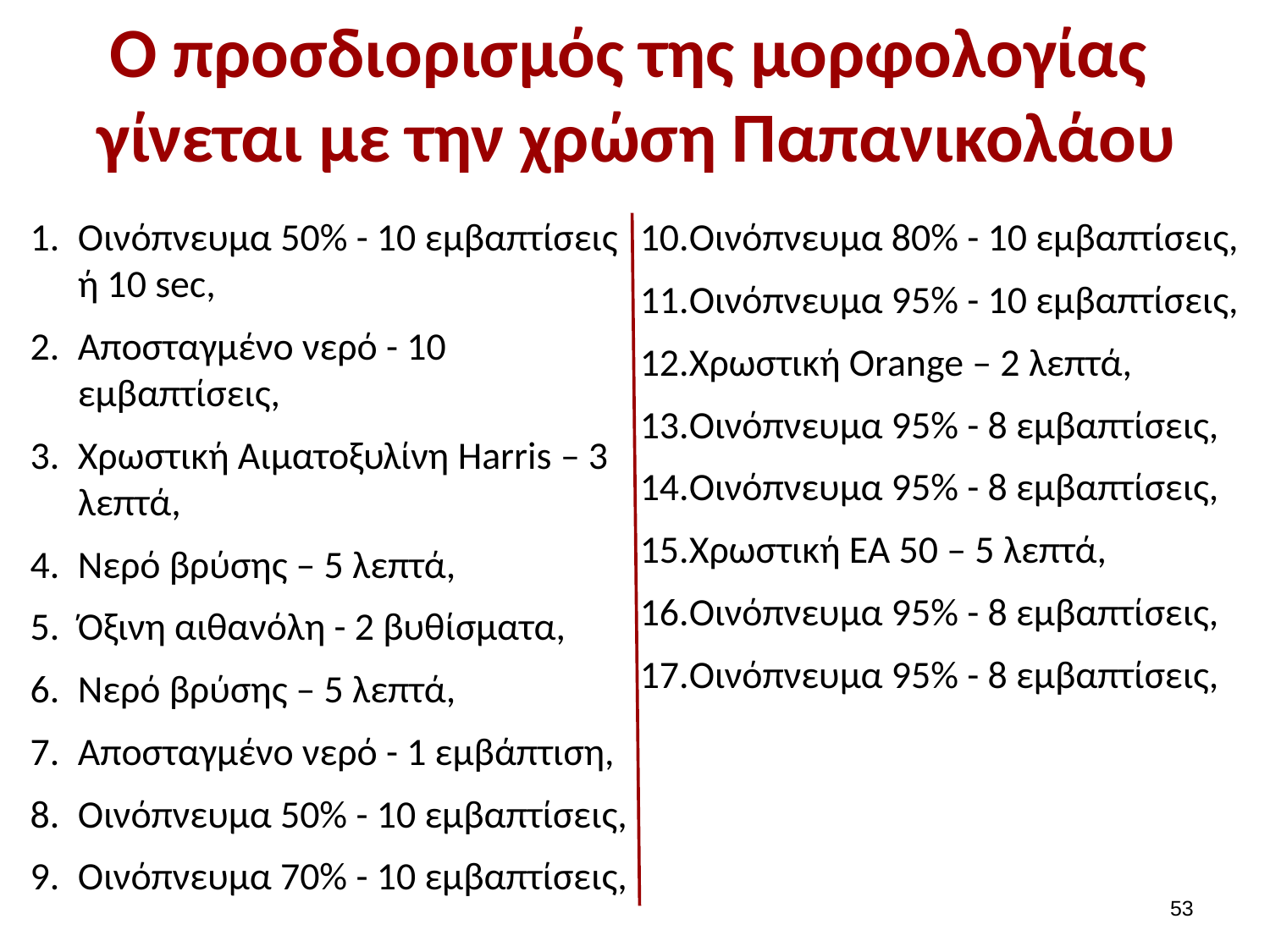

# Ο προσδιορισμός της μορφολογίας γίνεται με την χρώση Παπανικολάου
Οινόπνευμα 50% - 10 εμβαπτίσεις ή 10 sec,
Αποσταγμένο νερό - 10 εμβαπτίσεις,
Χρωστική Αιματοξυλίνη Harris – 3 λεπτά,
Νερό βρύσης – 5 λεπτά,
Όξινη αιθανόλη - 2 βυθίσματα,
Νερό βρύσης – 5 λεπτά,
Αποσταγμένο νερό - 1 εμβάπτιση,
Οινόπνευμα 50% - 10 εμβαπτίσεις,
Οινόπνευμα 70% - 10 εμβαπτίσεις,
Οινόπνευμα 80% - 10 εμβαπτίσεις,
Οινόπνευμα 95% - 10 εμβαπτίσεις,
Χρωστική Orange – 2 λεπτά,
Οινόπνευμα 95% - 8 εμβαπτίσεις,
Οινόπνευμα 95% - 8 εμβαπτίσεις,
Χρωστική ΕΑ 50 – 5 λεπτά,
Οινόπνευμα 95% - 8 εμβαπτίσεις,
Οινόπνευμα 95% - 8 εμβαπτίσεις,
53